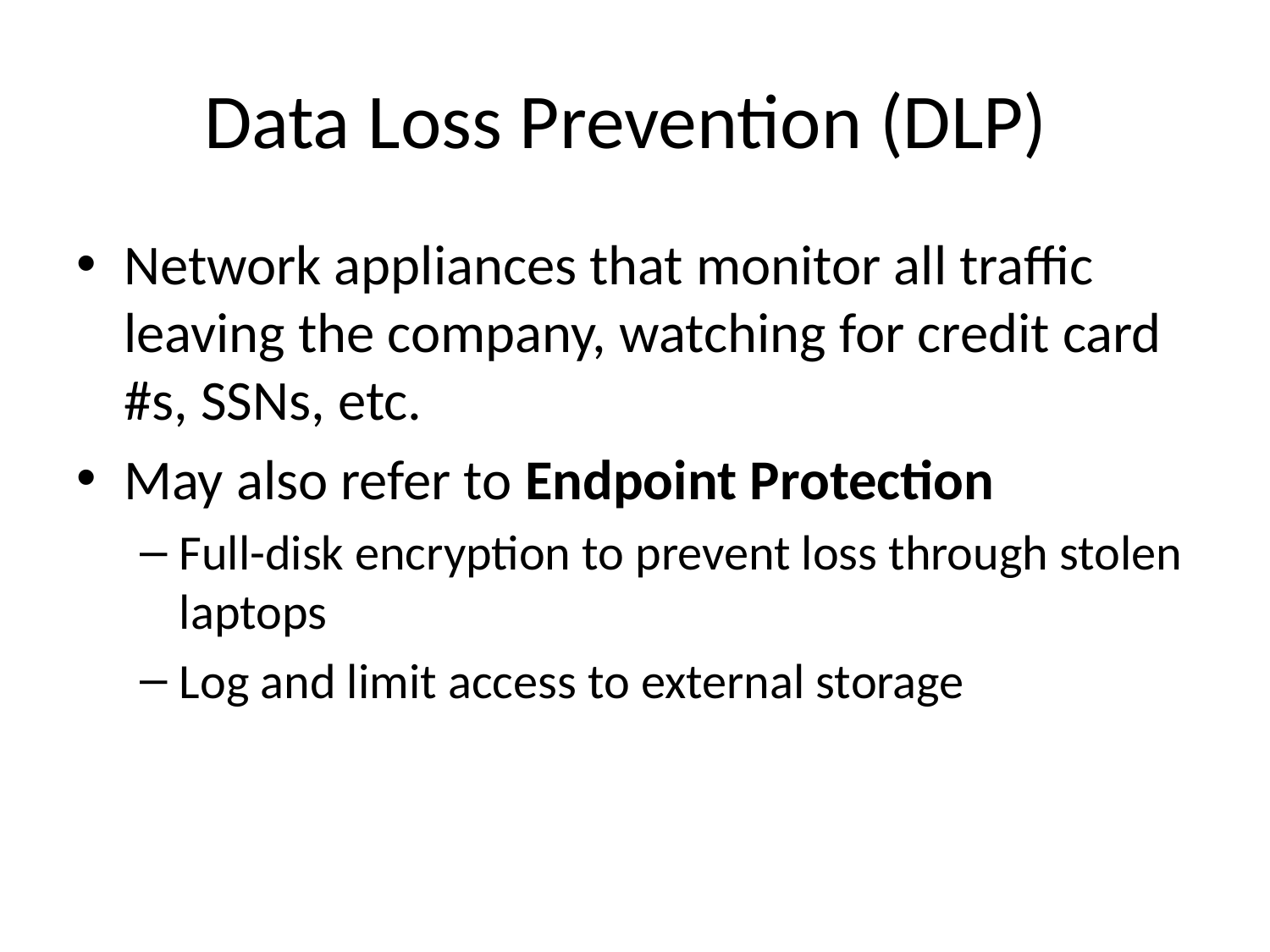

# Data Loss Prevention (DLP)
Network appliances that monitor all traffic leaving the company, watching for credit card #s, SSNs, etc.
May also refer to Endpoint Protection
Full-disk encryption to prevent loss through stolen laptops
Log and limit access to external storage